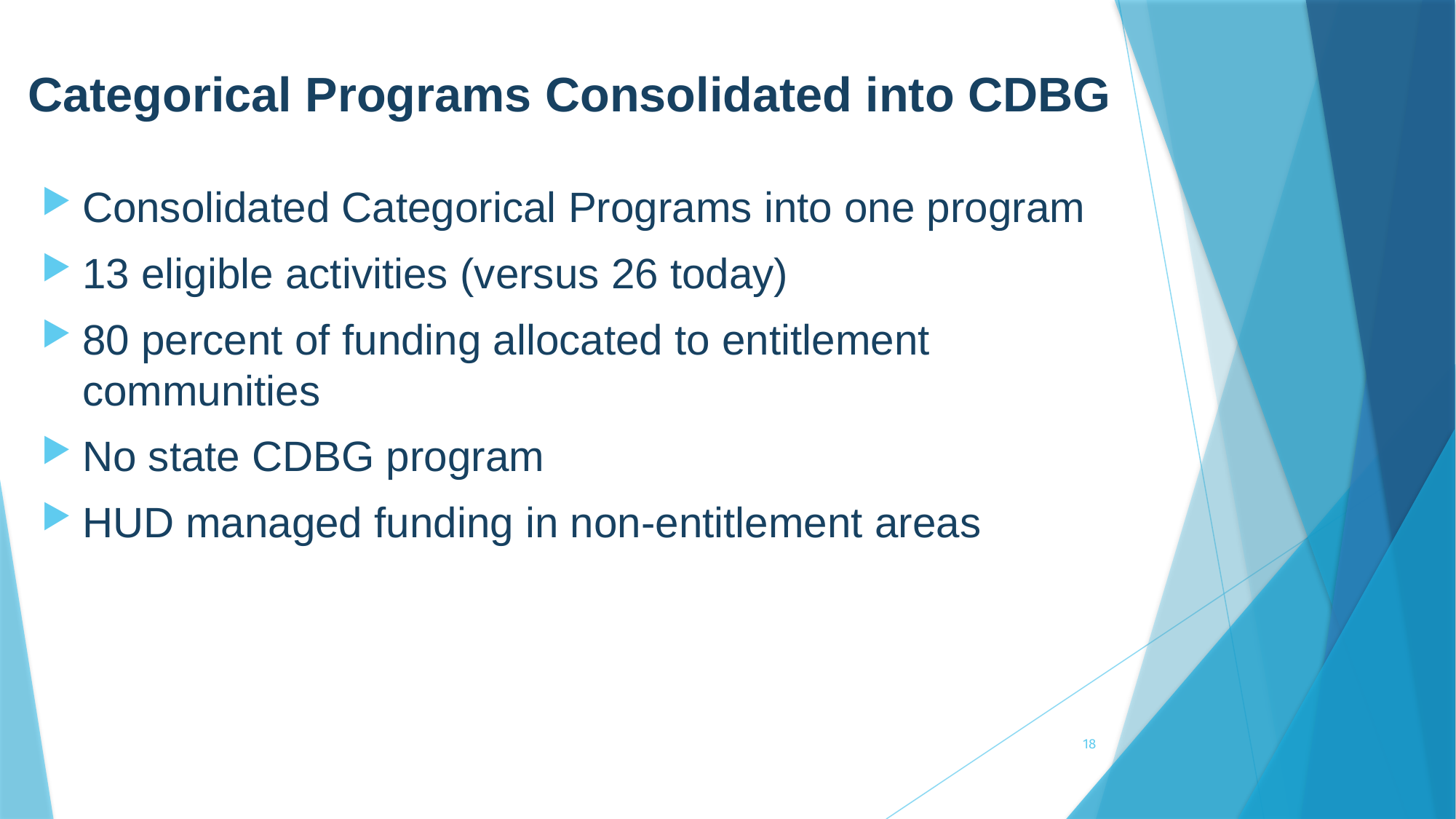

# Categorical Programs Consolidated into CDBG
Consolidated Categorical Programs into one program
13 eligible activities (versus 26 today)
80 percent of funding allocated to entitlement communities
No state CDBG program
HUD managed funding in non-entitlement areas
18